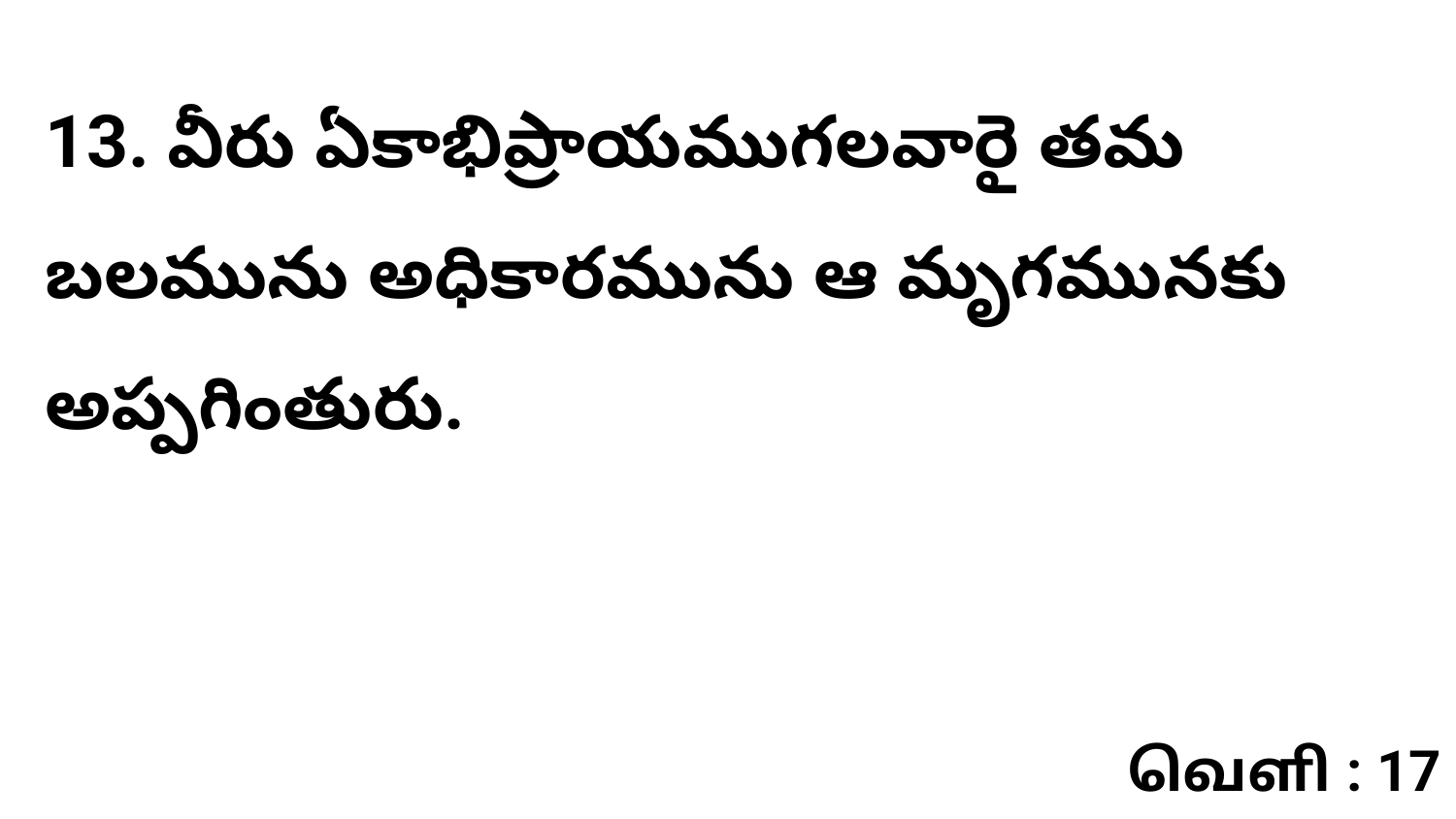

13. వీరు ఏకాభిప్రాయముగలవారై తమ బలమును అధికారమును ఆ మృగమునకు అప్పగింతురు.
வெளி : 17